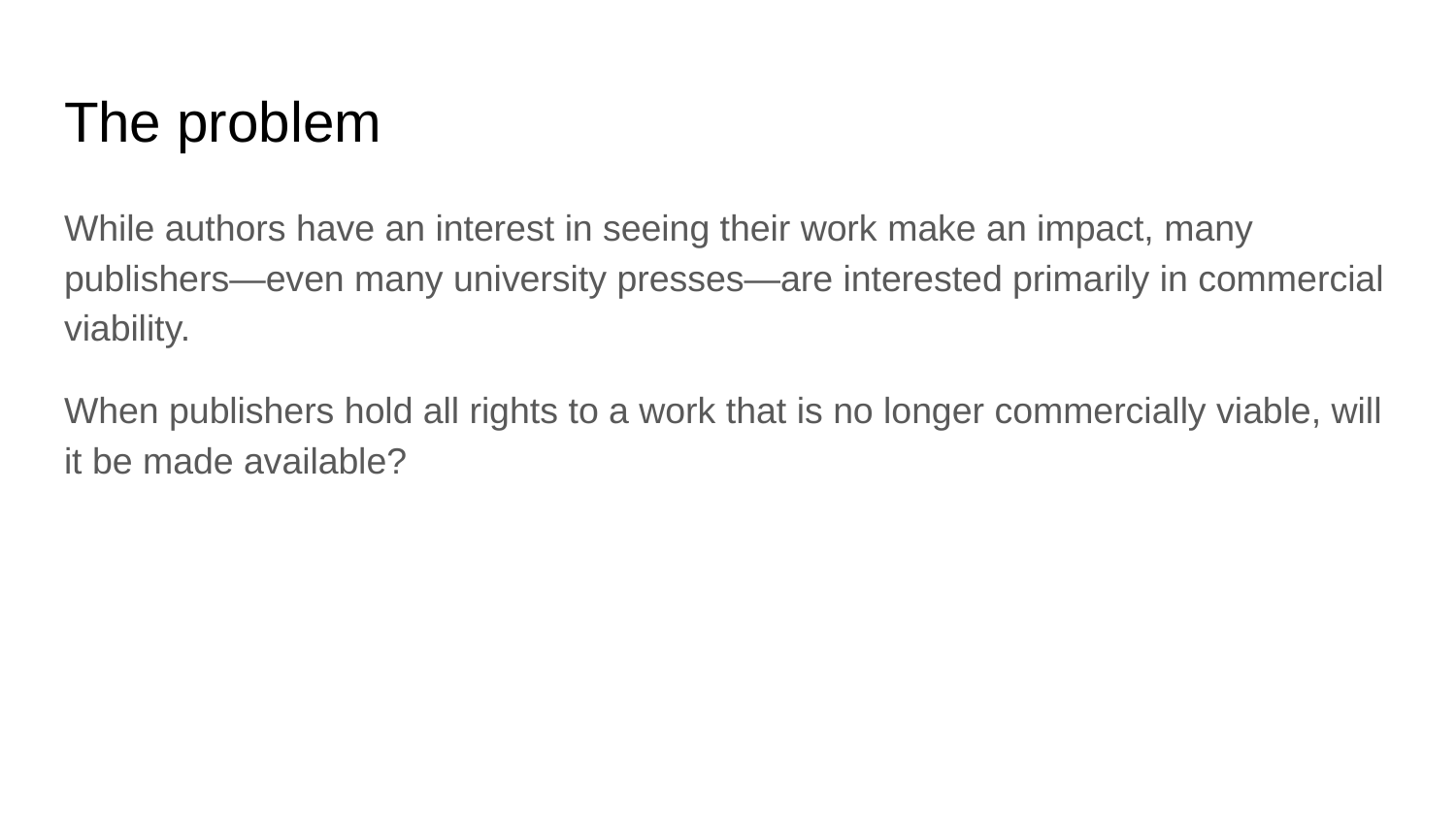

# The problem
While authors have an interest in seeing their work make an impact, many publishers—even many university presses—are interested primarily in commercial viability.
When publishers hold all rights to a work that is no longer commercially viable, will it be made available?